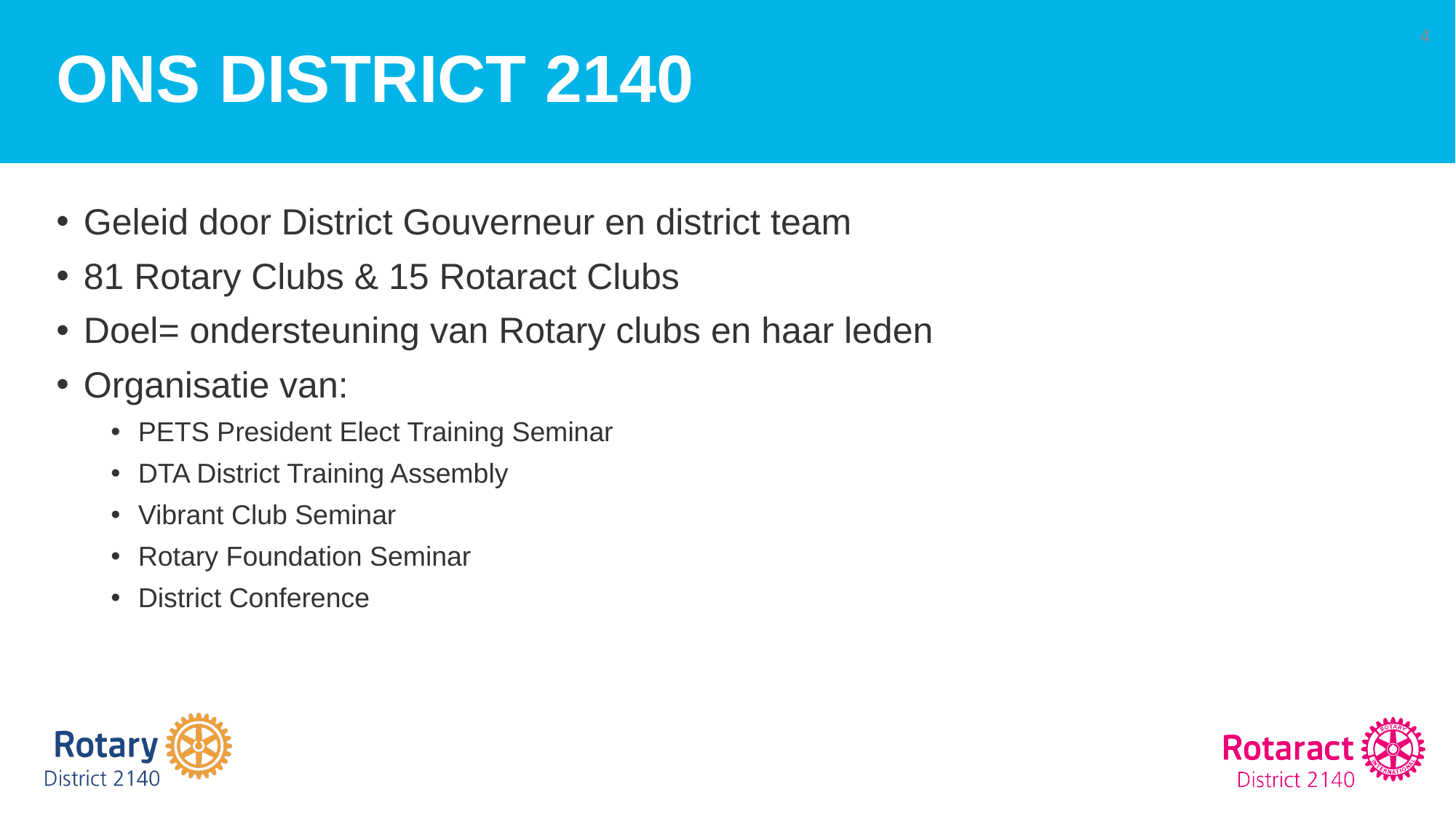

# Ons district 2140
4
Geleid door District Gouverneur en district team
81 Rotary Clubs & 15 Rotaract Clubs
Doel= ondersteuning van Rotary clubs en haar leden
Organisatie van:
PETS President Elect Training Seminar
DTA District Training Assembly
Vibrant Club Seminar
Rotary Foundation Seminar
District Conference